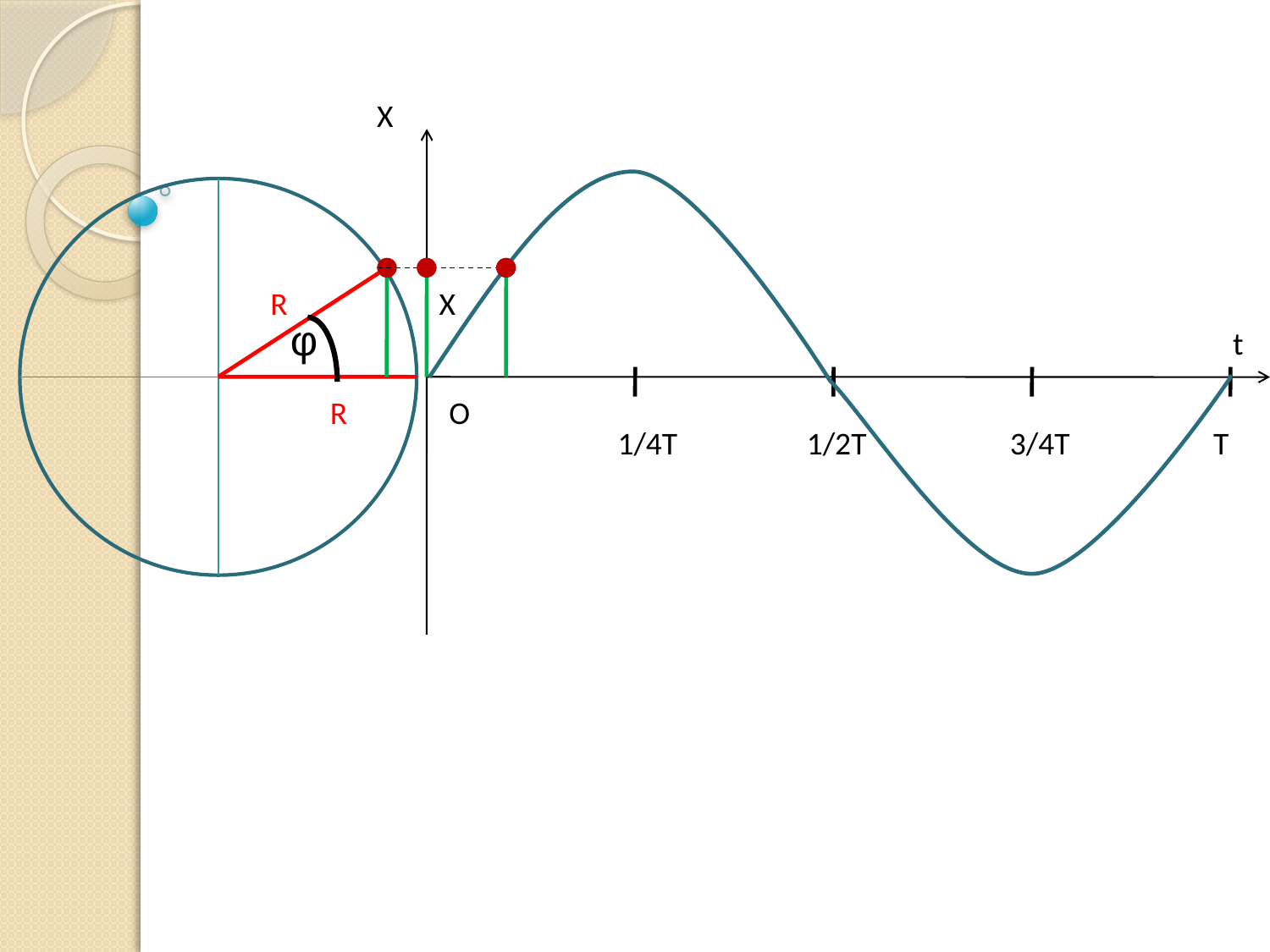

Х

R
Х
φ

t
R
O
1/4Т                  1/2Т                    3/4Т                    Т